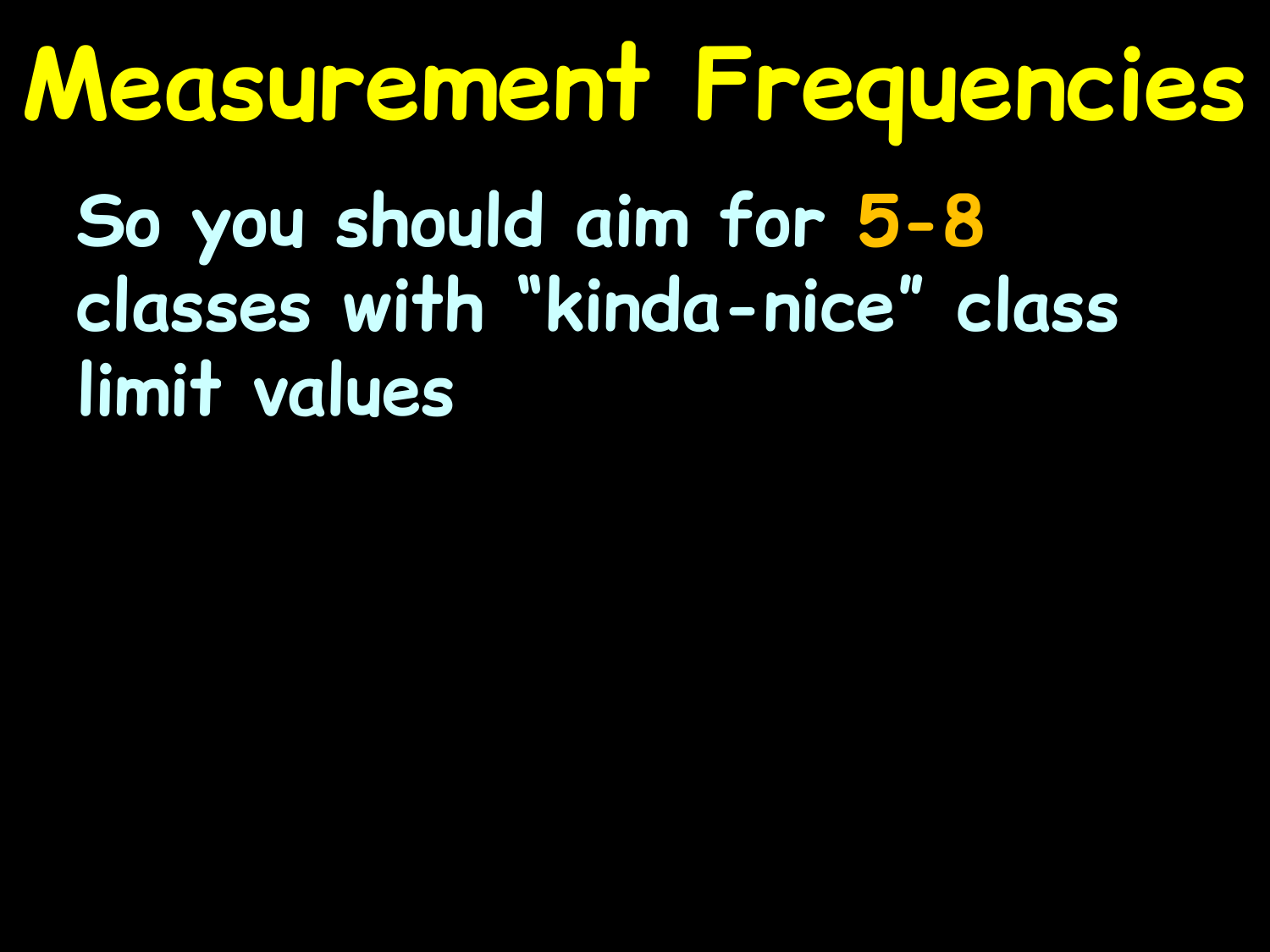

# Measurement Frequencies
So you should aim for 5-8 classes with “kinda-nice” class limit values